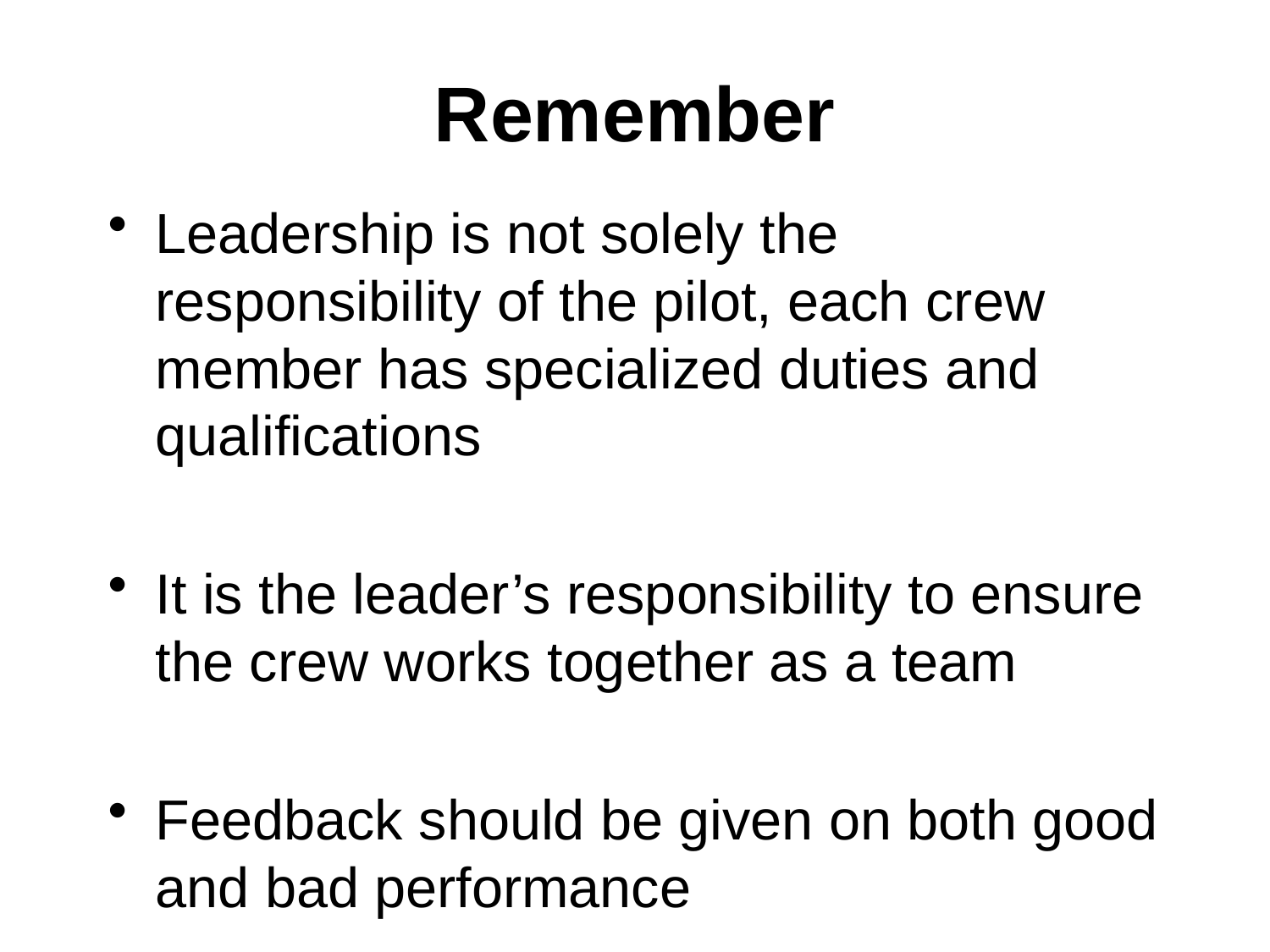

# Remember
Leadership is not solely the responsibility of the pilot, each crew member has specialized duties and qualifications

It is the leader’s responsibility to ensure the crew works together as a team

Feedback should be given on both good and bad performance